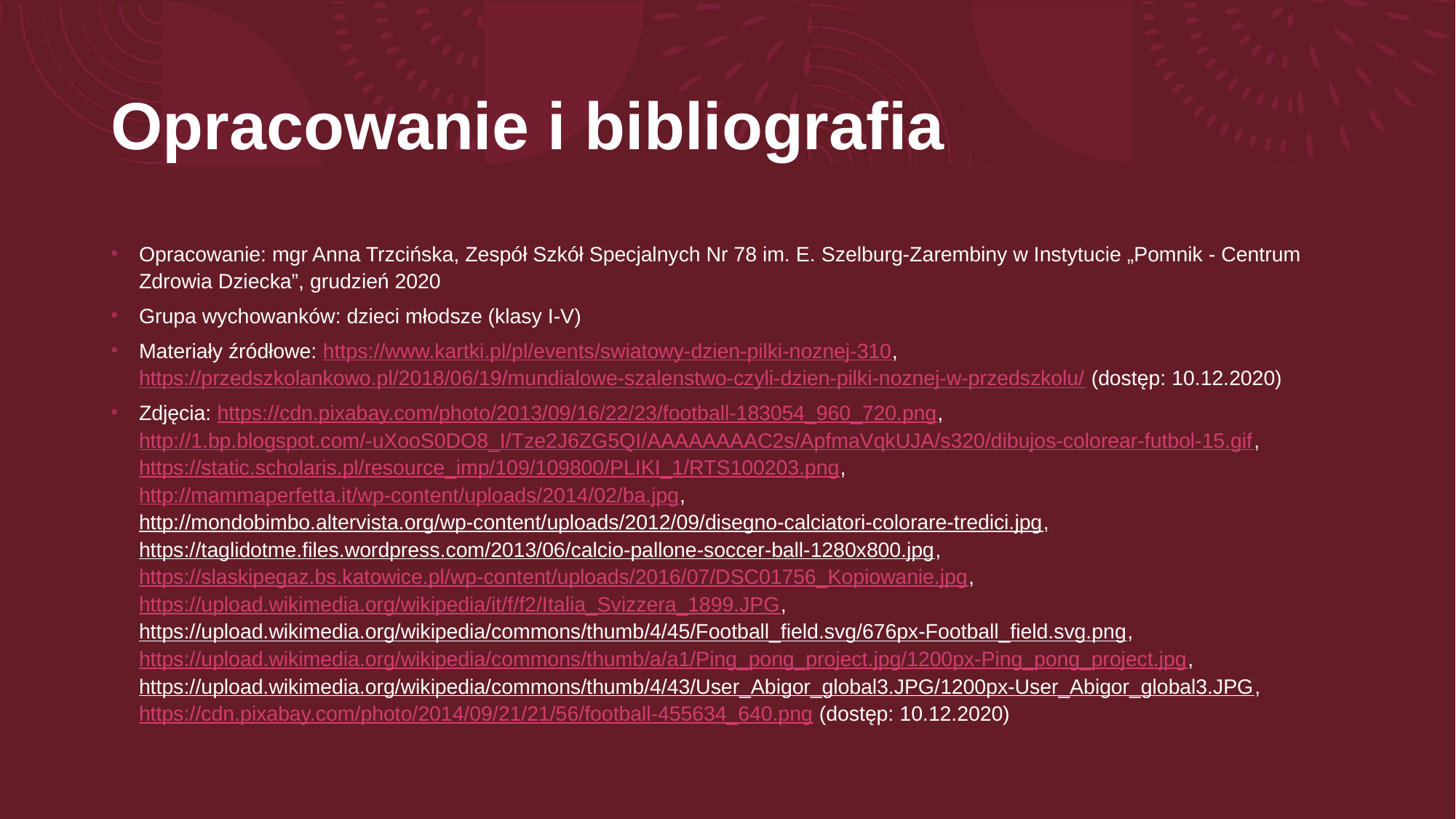

# Opracowanie i bibliografia
Opracowanie: mgr Anna Trzcińska, Zespół Szkół Specjalnych Nr 78 im. E. Szelburg-Zarembiny w Instytucie „Pomnik - Centrum Zdrowia Dziecka”, grudzień 2020
Grupa wychowanków: dzieci młodsze (klasy I-V)
Materiały źródłowe: https://www.kartki.pl/pl/events/swiatowy-dzien-pilki-noznej-310, https://przedszkolankowo.pl/2018/06/19/mundialowe-szalenstwo-czyli-dzien-pilki-noznej-w-przedszkolu/ (dostęp: 10.12.2020)
Zdjęcia: https://cdn.pixabay.com/photo/2013/09/16/22/23/football-183054_960_720.png, http://1.bp.blogspot.com/-uXooS0DO8_I/Tze2J6ZG5QI/AAAAAAAAC2s/ApfmaVqkUJA/s320/dibujos-colorear-futbol-15.gif, https://static.scholaris.pl/resource_imp/109/109800/PLIKI_1/RTS100203.png, http://mammaperfetta.it/wp-content/uploads/2014/02/ba.jpg, http://mondobimbo.altervista.org/wp-content/uploads/2012/09/disegno-calciatori-colorare-tredici.jpg, https://taglidotme.files.wordpress.com/2013/06/calcio-pallone-soccer-ball-1280x800.jpg, https://slaskipegaz.bs.katowice.pl/wp-content/uploads/2016/07/DSC01756_Kopiowanie.jpg, https://upload.wikimedia.org/wikipedia/it/f/f2/Italia_Svizzera_1899.JPG, https://upload.wikimedia.org/wikipedia/commons/thumb/4/45/Football_field.svg/676px-Football_field.svg.png, https://upload.wikimedia.org/wikipedia/commons/thumb/a/a1/Ping_pong_project.jpg/1200px-Ping_pong_project.jpg, https://upload.wikimedia.org/wikipedia/commons/thumb/4/43/User_Abigor_global3.JPG/1200px-User_Abigor_global3.JPG, https://cdn.pixabay.com/photo/2014/09/21/21/56/football-455634_640.png (dostęp: 10.12.2020)